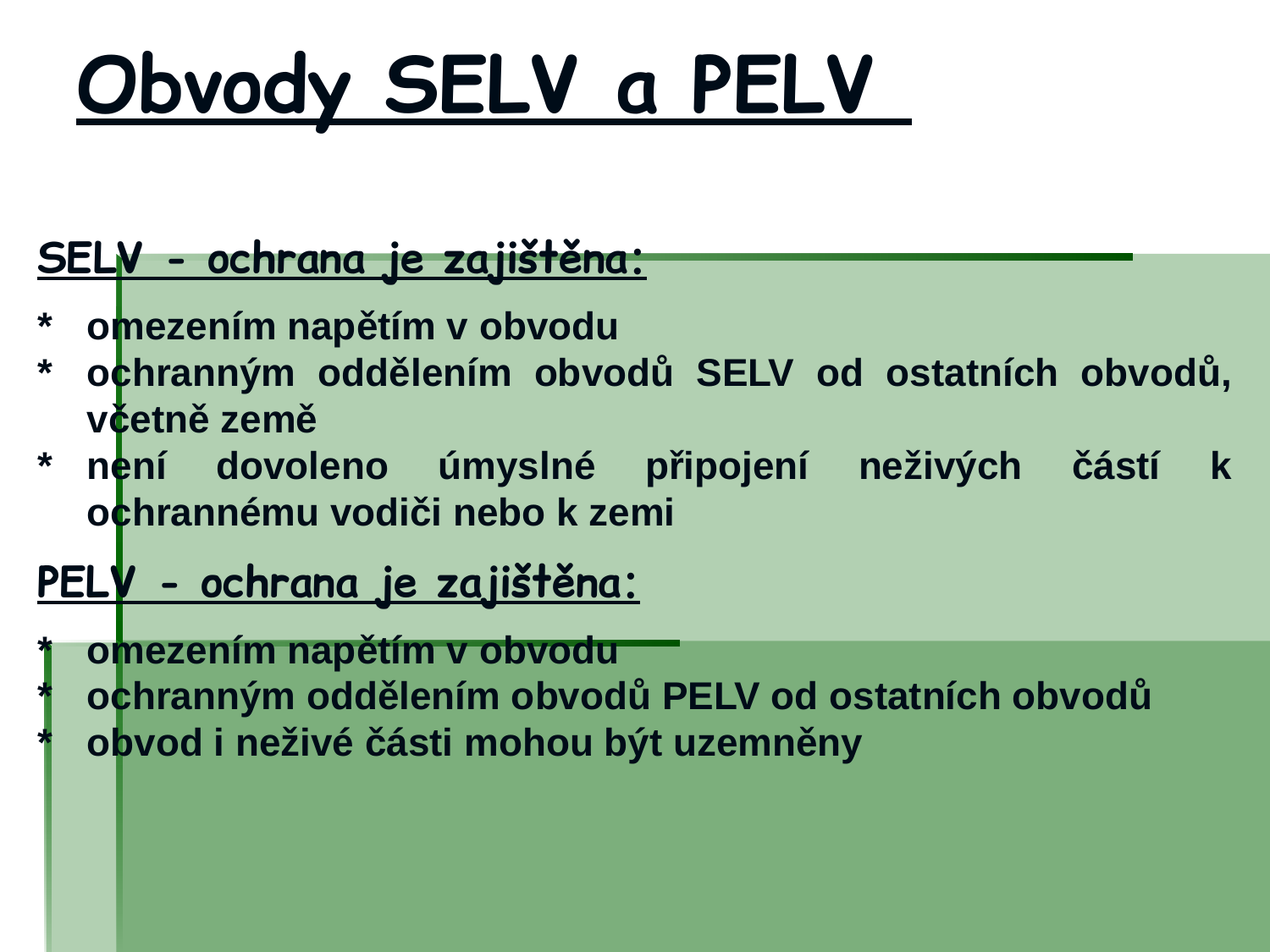

# Obvody SELV a PELV
SELV - ochrana je zajištěna:
*	omezením napětím v obvodu
*	ochranným oddělením obvodů SELV od ostatních obvodů, včetně země
*	není dovoleno úmyslné připojení neživých částí k ochrannému vodiči nebo k zemi
PELV - ochrana je zajištěna:
*	omezením napětím v obvodu
*	ochranným oddělením obvodů PELV od ostatních obvodů
*	obvod i neživé části mohou být uzemněny